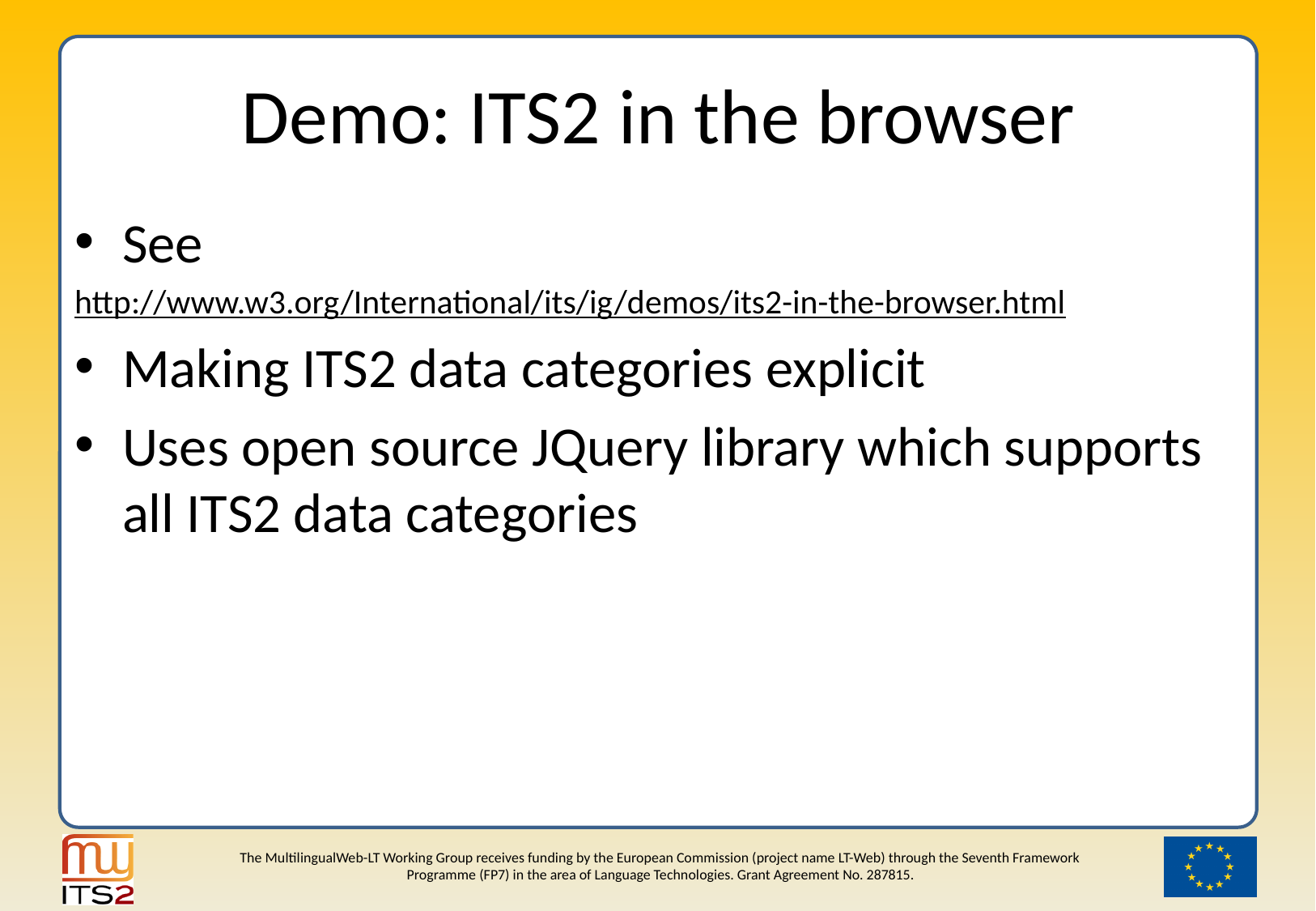

# Demo: ITS2 in the browser
See
http://www.w3.org/International/its/ig/demos/its2-in-the-browser.html
Making ITS2 data categories explicit
Uses open source JQuery library which supports all ITS2 data categories